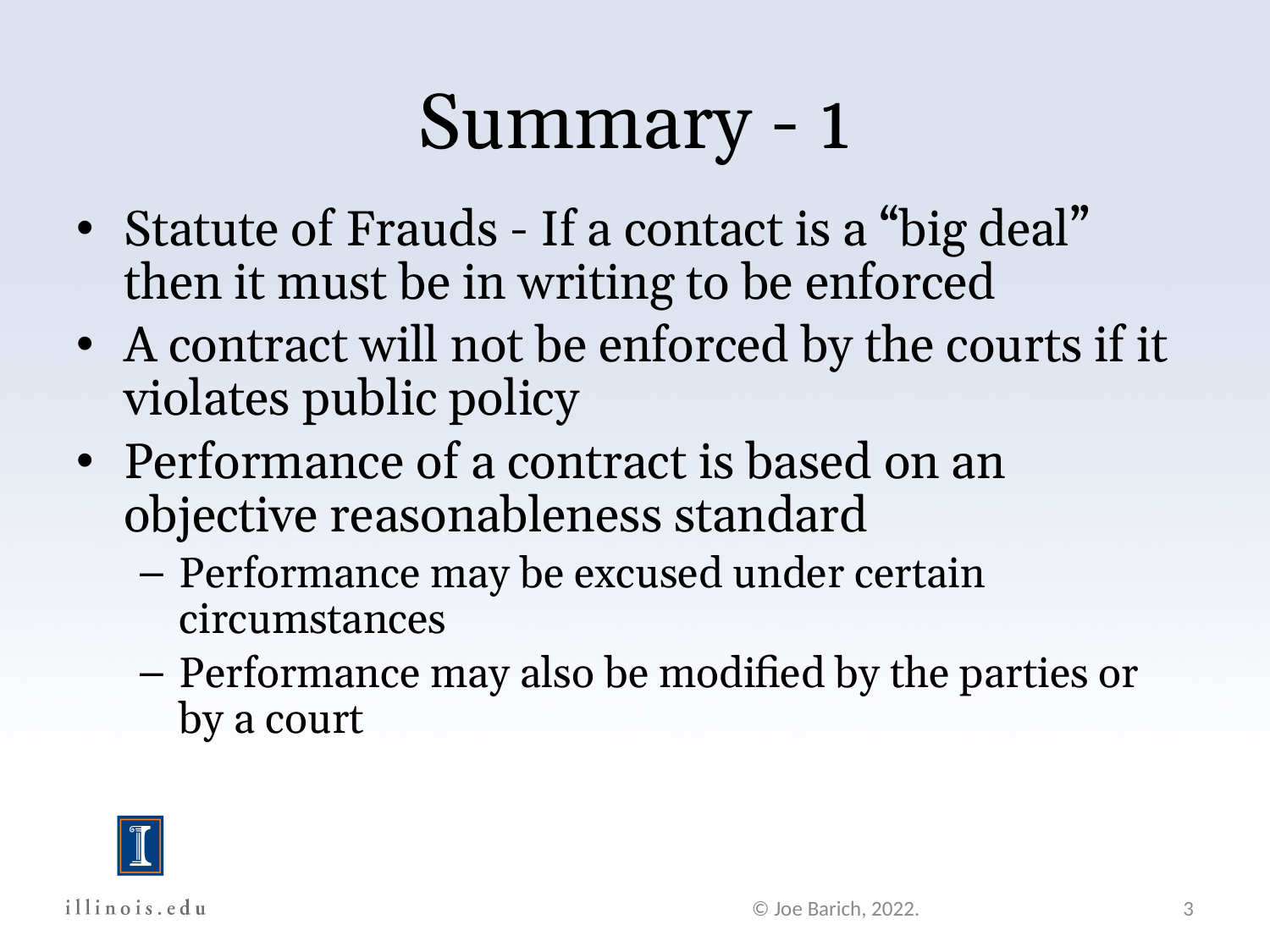

Summary - 1
Statute of Frauds - If a contact is a “big deal” then it must be in writing to be enforced
A contract will not be enforced by the courts if it violates public policy
Performance of a contract is based on an objective reasonableness standard
Performance may be excused under certain circumstances
Performance may also be modified by the parties or by a court

© Joe Barich, 2022.
3